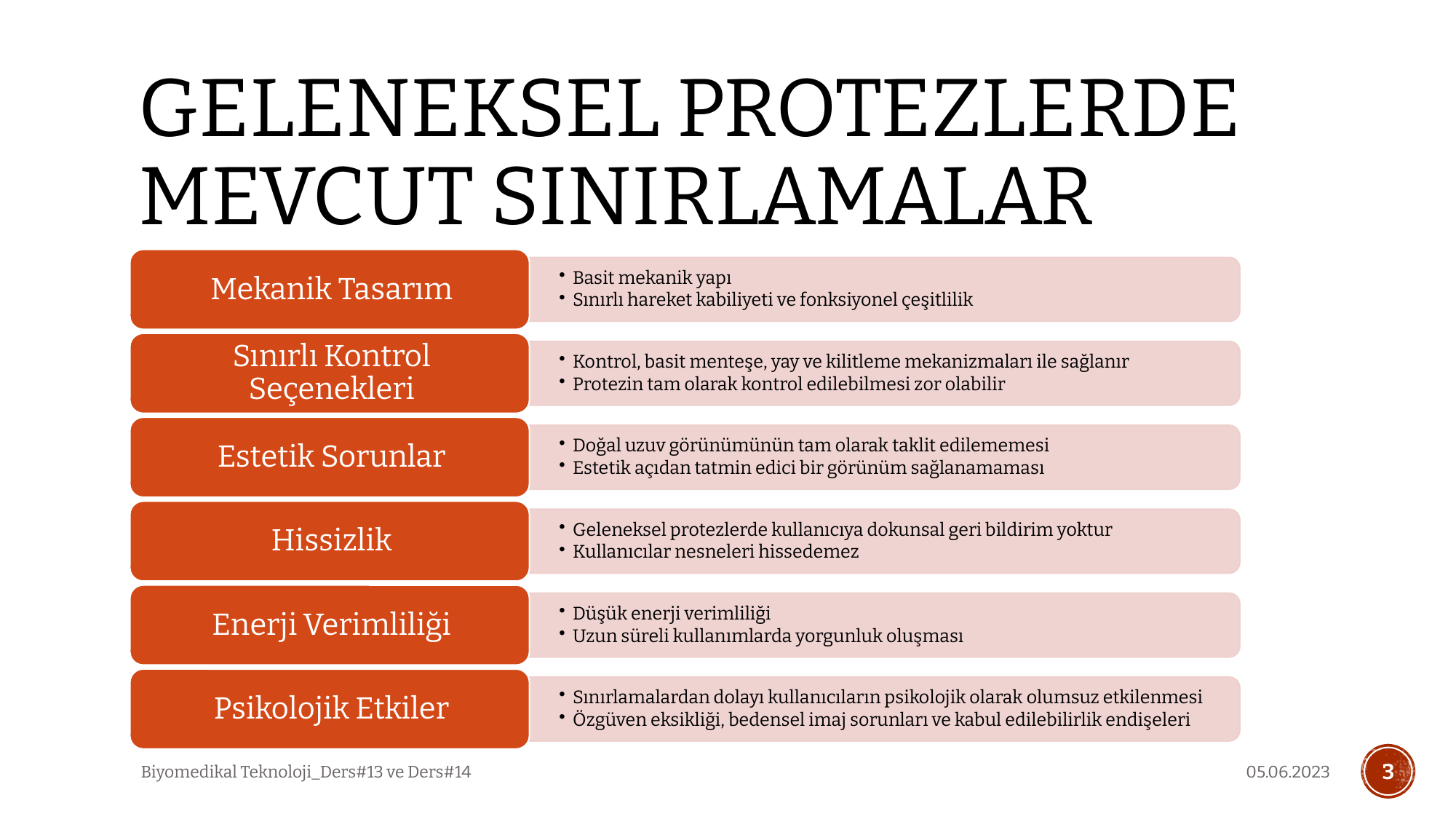

# Geleneksel protezlerde mevcut sınırlamalar
Basit mekanik yapı
Sınırlı hareket kabiliyeti ve fonksiyonel çeşitlilik
Mekanik Tasarım
Kontrol, basit menteşe, yay ve kilitleme mekanizmaları ile sağlanır
Protezin tam olarak kontrol edilebilmesi zor olabilir
Sınırlı Kontrol Seçenekleri
Doğal uzuv görünümünün tam olarak taklit edilememesi
Estetik açıdan tatmin edici bir görünüm sağlanamaması
Estetik Sorunlar
Geleneksel protezlerde kullanıcıya dokunsal geri bildirim yoktur
Kullanıcılar nesneleri hissedemez
Hissizlik
Düşük enerji verimliliği
Uzun süreli kullanımlarda yorgunluk oluşması
Enerji Verimliliği
Sınırlamalardan dolayı kullanıcıların psikolojik olarak olumsuz etkilenmesi
Özgüven eksikliği, bedensel imaj sorunları ve kabul edilebilirlik endişeleri
Psikolojik Etkiler
Biyomedikal Teknoloji_Ders#13 ve Ders#14
05.06.2023
3